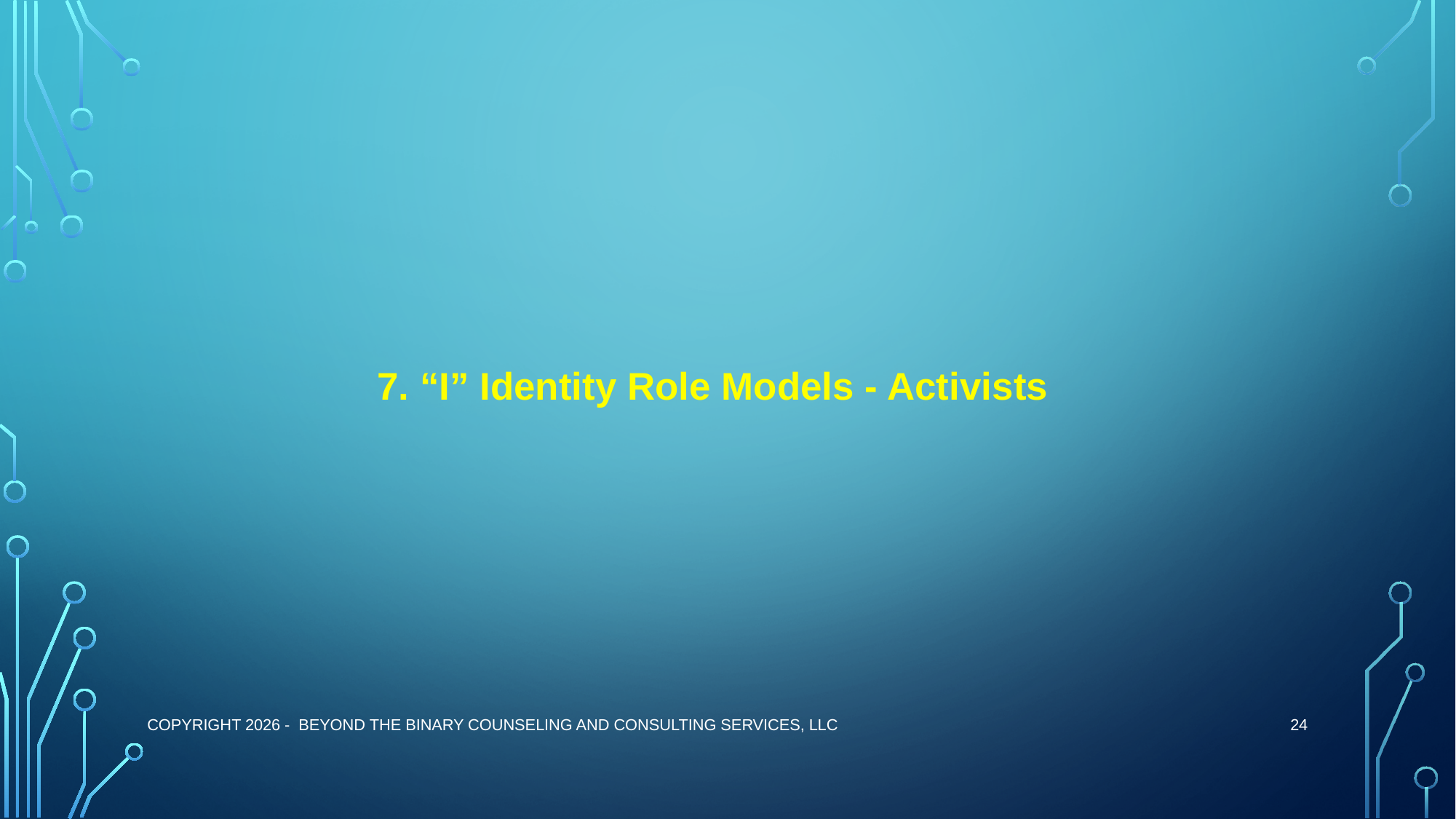

# 7. “I” Identity Role Models - Activists
24
Copyright 2026 -  Beyond the Binary Counseling and Consulting Services, LLC